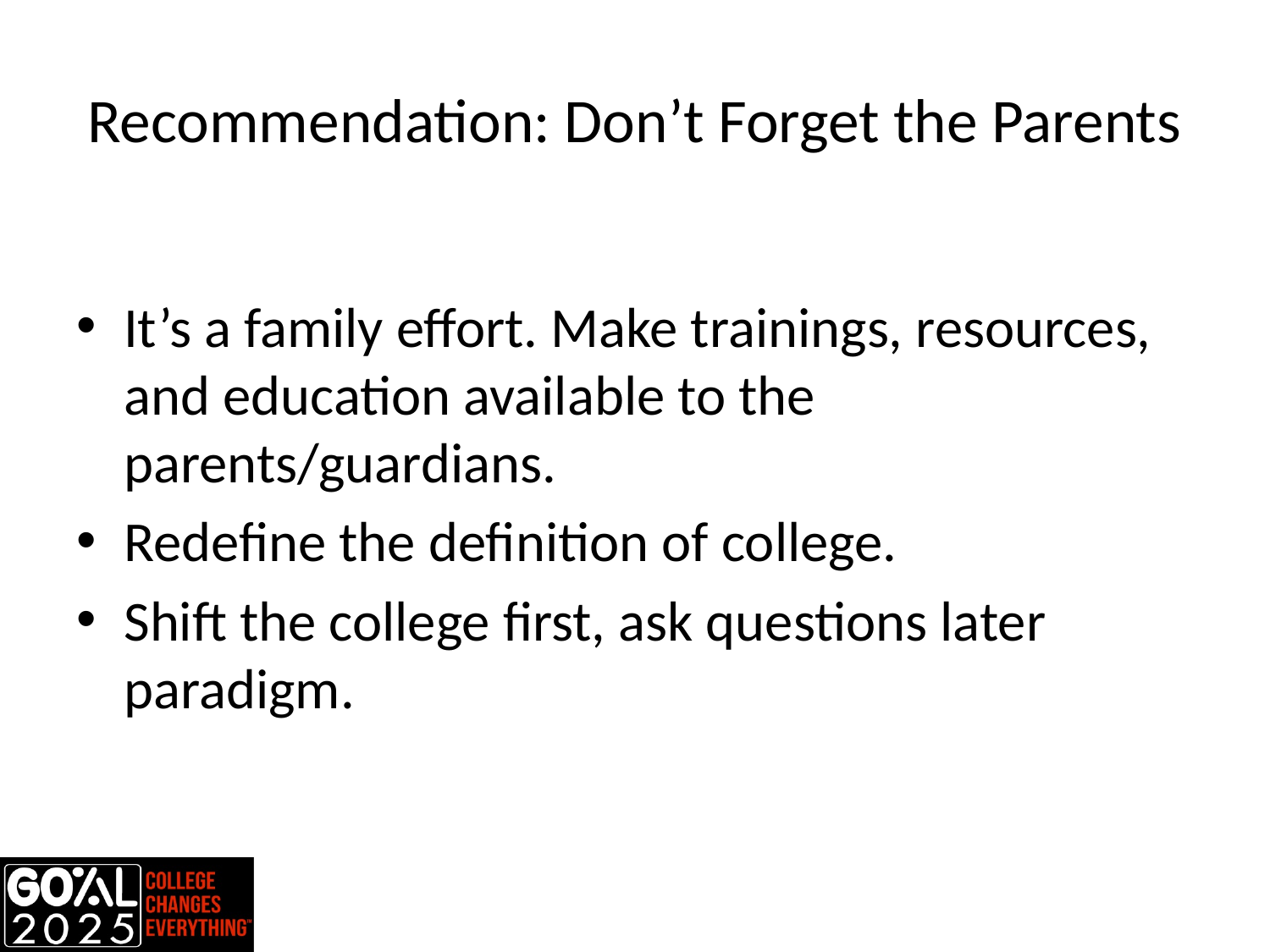

# Recommendation: Don’t Forget the Parents

It’s a family effort. Make trainings, resources, and education available to the parents/guardians.
Redefine the definition of college.
Shift the college first, ask questions later paradigm.